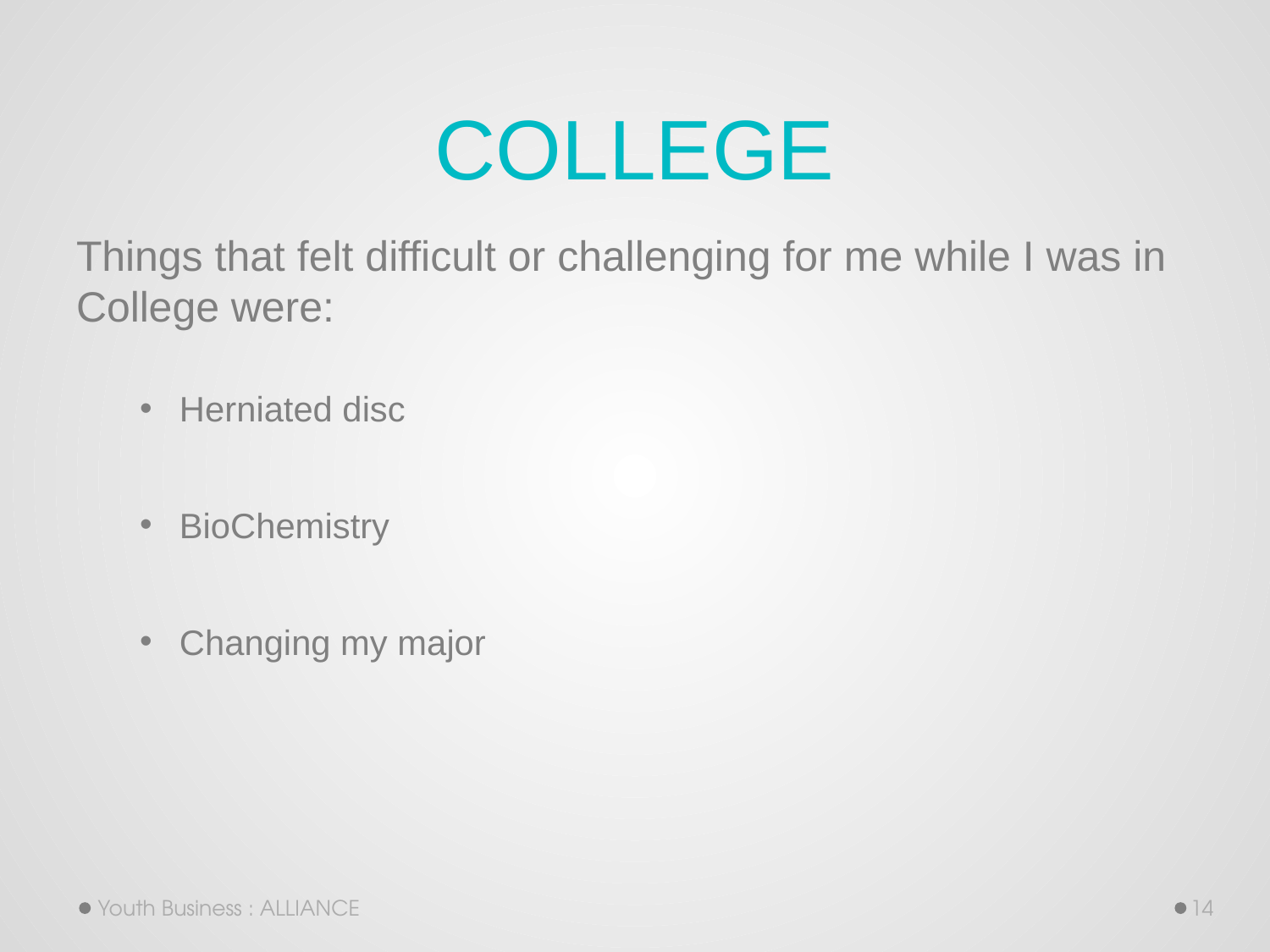

# College
Things that felt difficult or challenging for me while I was in College were:

Herniated disc

BioChemistry

Changing my major

Youth Business : ALLIANCE
14